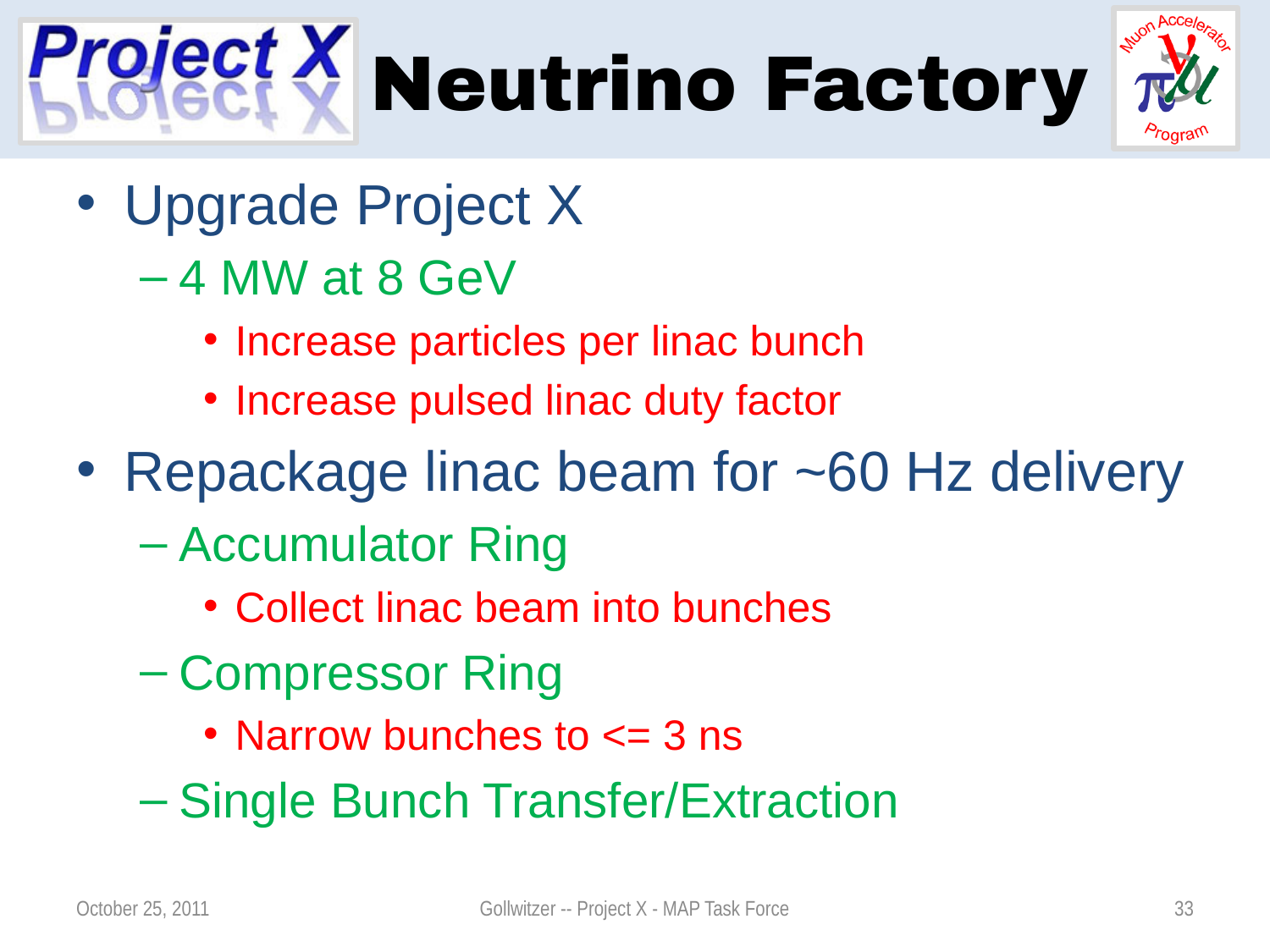

# Neutrino Factory
Upgrade Project X
4 MW at 8 GeV
Increase particles per linac bunch
Increase pulsed linac duty factor
Repackage linac beam for ~60 Hz delivery
Accumulator Ring
Collect linac beam into bunches
Compressor Ring
Narrow bunches to <= 3 ns
Single Bunch Transfer/Extraction
October 25, 2011
Gollwitzer -- Project X - MAP Task Force
33